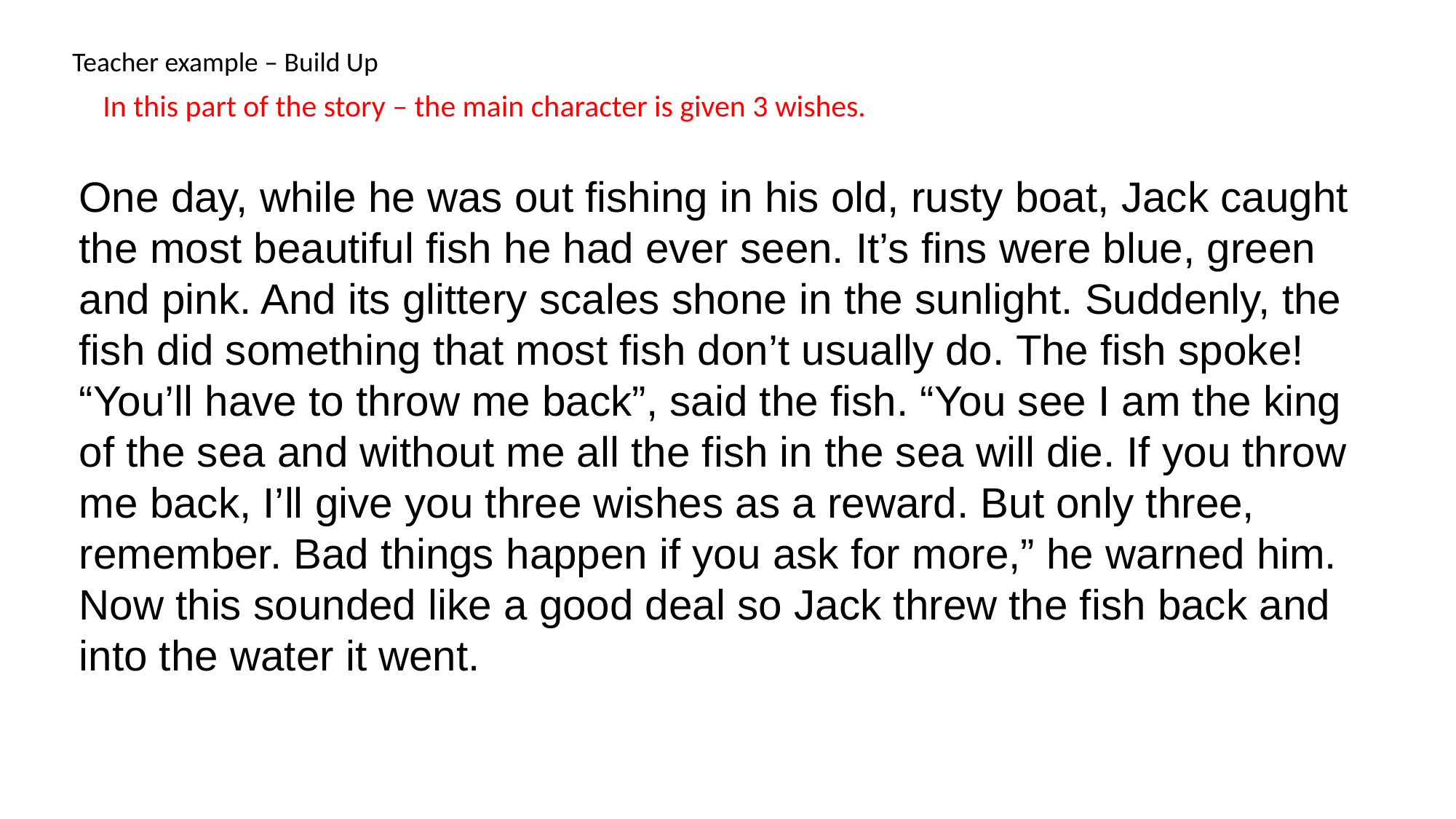

Teacher example – Build Up
In this part of the story – the main character is given 3 wishes.
One day, while he was out fishing in his old, rusty boat, Jack caught the most beautiful fish he had ever seen. It’s fins were blue, green and pink. And its glittery scales shone in the sunlight. Suddenly, the fish did something that most fish don’t usually do. The fish spoke!
“You’ll have to throw me back”, said the fish. “You see I am the king of the sea and without me all the fish in the sea will die. If you throw me back, I’ll give you three wishes as a reward. But only three, remember. Bad things happen if you ask for more,” he warned him. Now this sounded like a good deal so Jack threw the fish back and into the water it went.